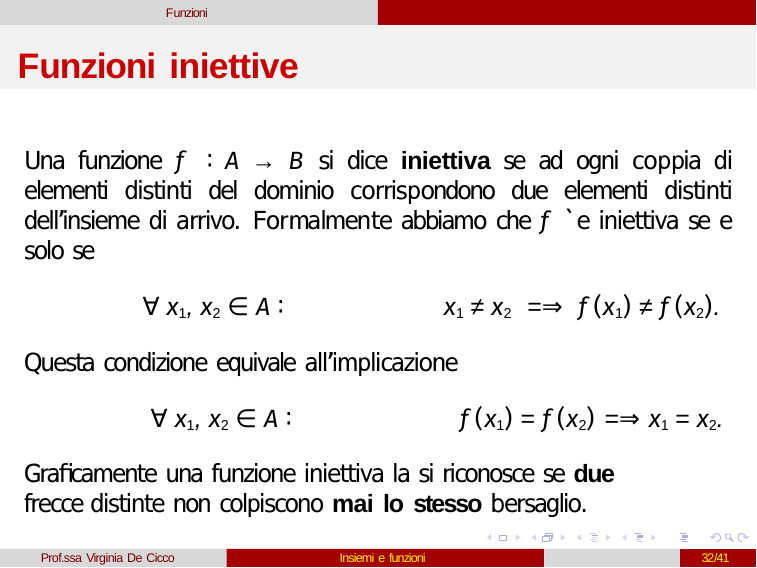

Funzioni

# Funzioni iniettive
Una funzione f  ∶ A → B si dice iniettiva se ad ogni coppia di elementi distinti del dominio corrispondono due elementi distinti dell’insieme di arrivo. Formalmente abbiamo che f  `e iniettiva se e solo se

∀ x1, x2 ∈ A ∶	x1 ≠ x2    =⇒  f (x1) ≠ f (x2).
Questa condizione equivale all’implicazione

∀ x1, x2 ∈ A ∶	f (x1) = f (x2) =⇒ x1 = x2.
Graficamente una funzione iniettiva la si riconosce se due frecce distinte non colpiscono mai lo stesso bersaglio.

Prof.ssa Virginia De Cicco
Insiemi e funzioni
32/41